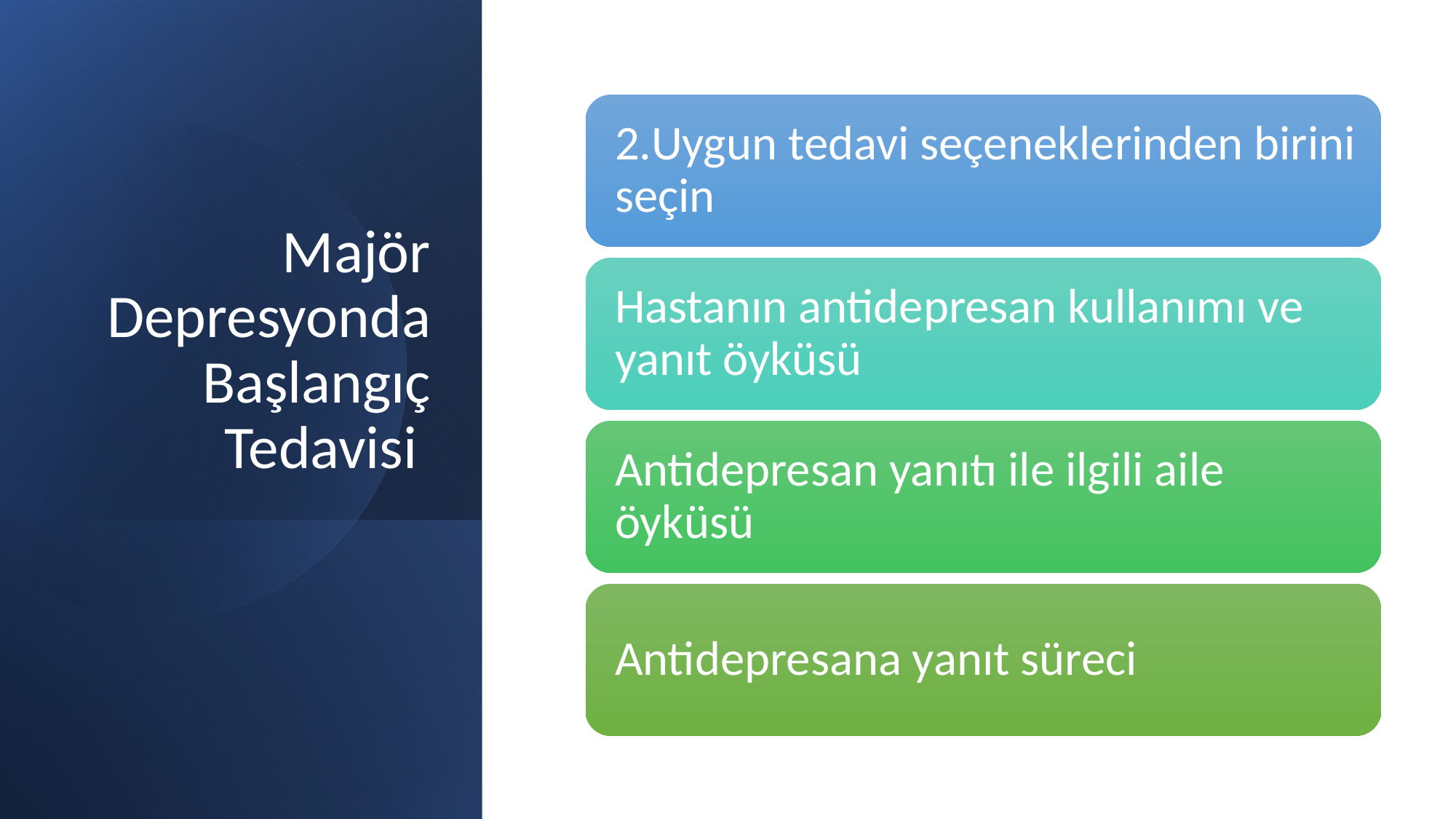

2.Uygun tedavi seçeneklerinden birini seçin
Hastanın antidepresan kullanımı ve yanıt öyküsü
Antidepresan yanıtı ile ilgili aile öyküsü
Antidepresana yanıt süreci

Majör Depresyonda Başlangıç Tedavisi